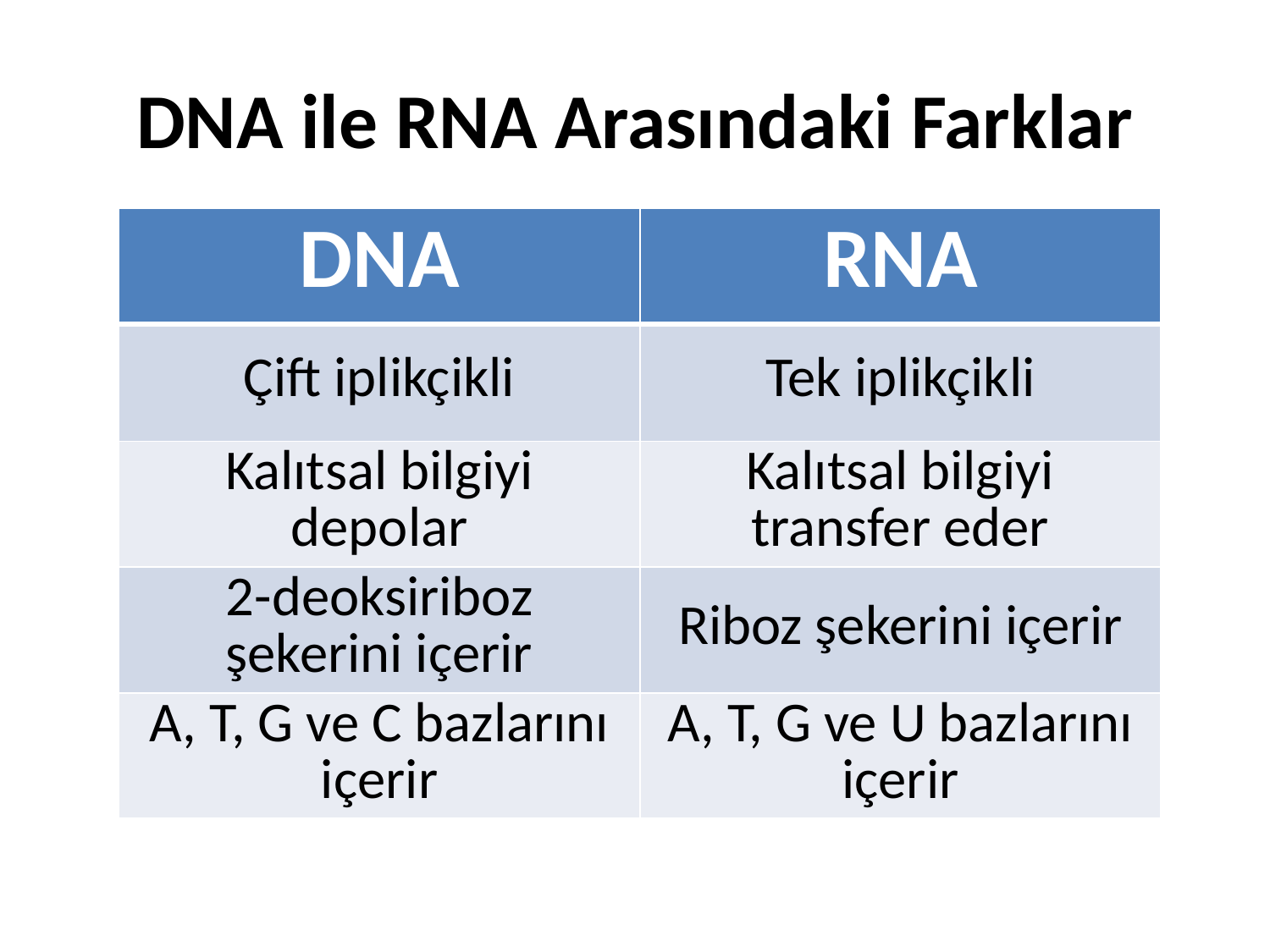

# DNA ile RNA Arasındaki Farklar
| DNA | RNA |
| --- | --- |
| Çift iplikçikli | Tek iplikçikli |
| Kalıtsal bilgiyi depolar | Kalıtsal bilgiyi transfer eder |
| 2-deoksiriboz şekerini içerir | Riboz şekerini içerir |
| A, T, G ve C bazlarını içerir | A, T, G ve U bazlarını içerir |